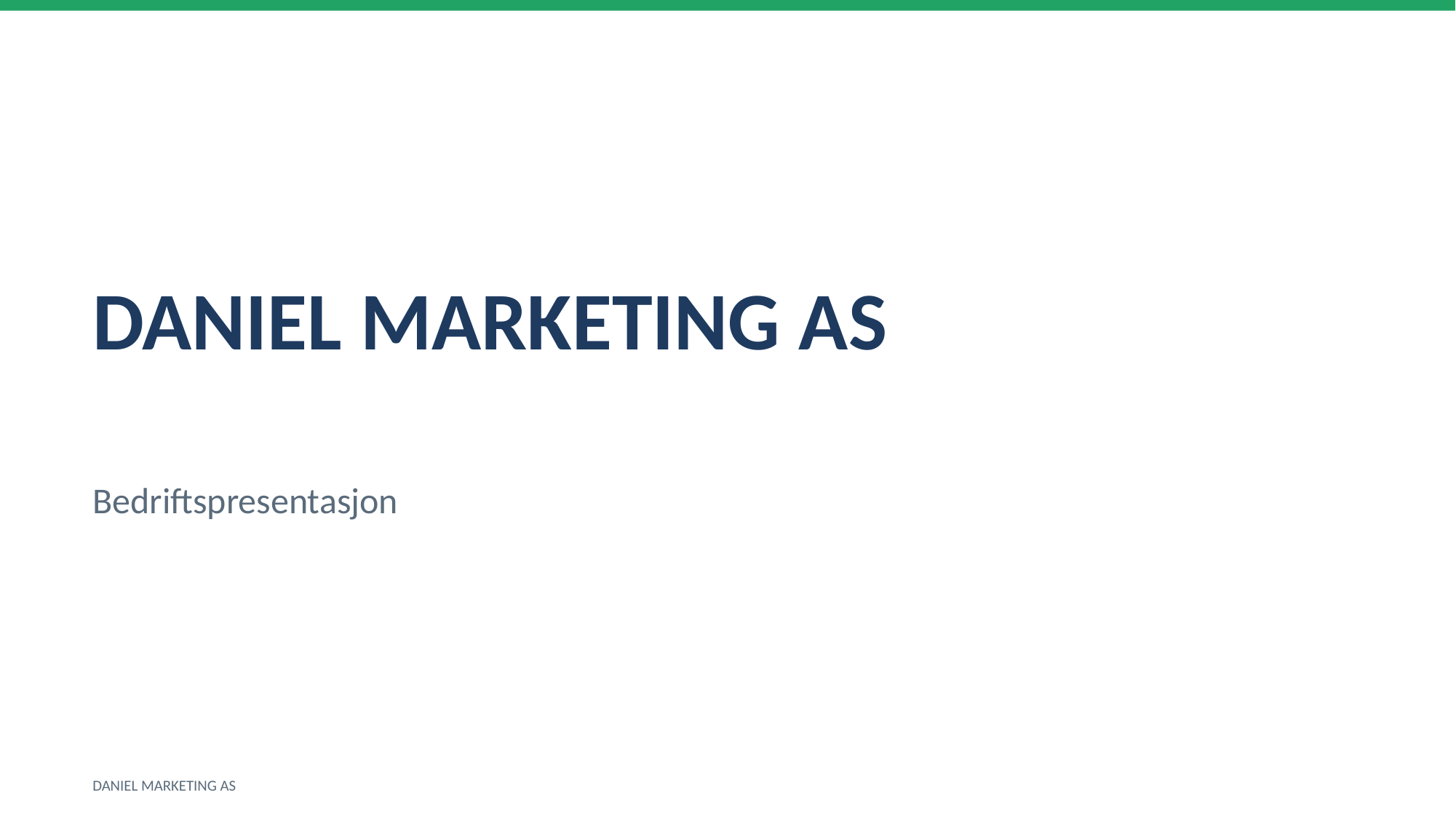

DANIEL MARKETING AS
Bedriftspresentasjon
DANIEL MARKETING AS